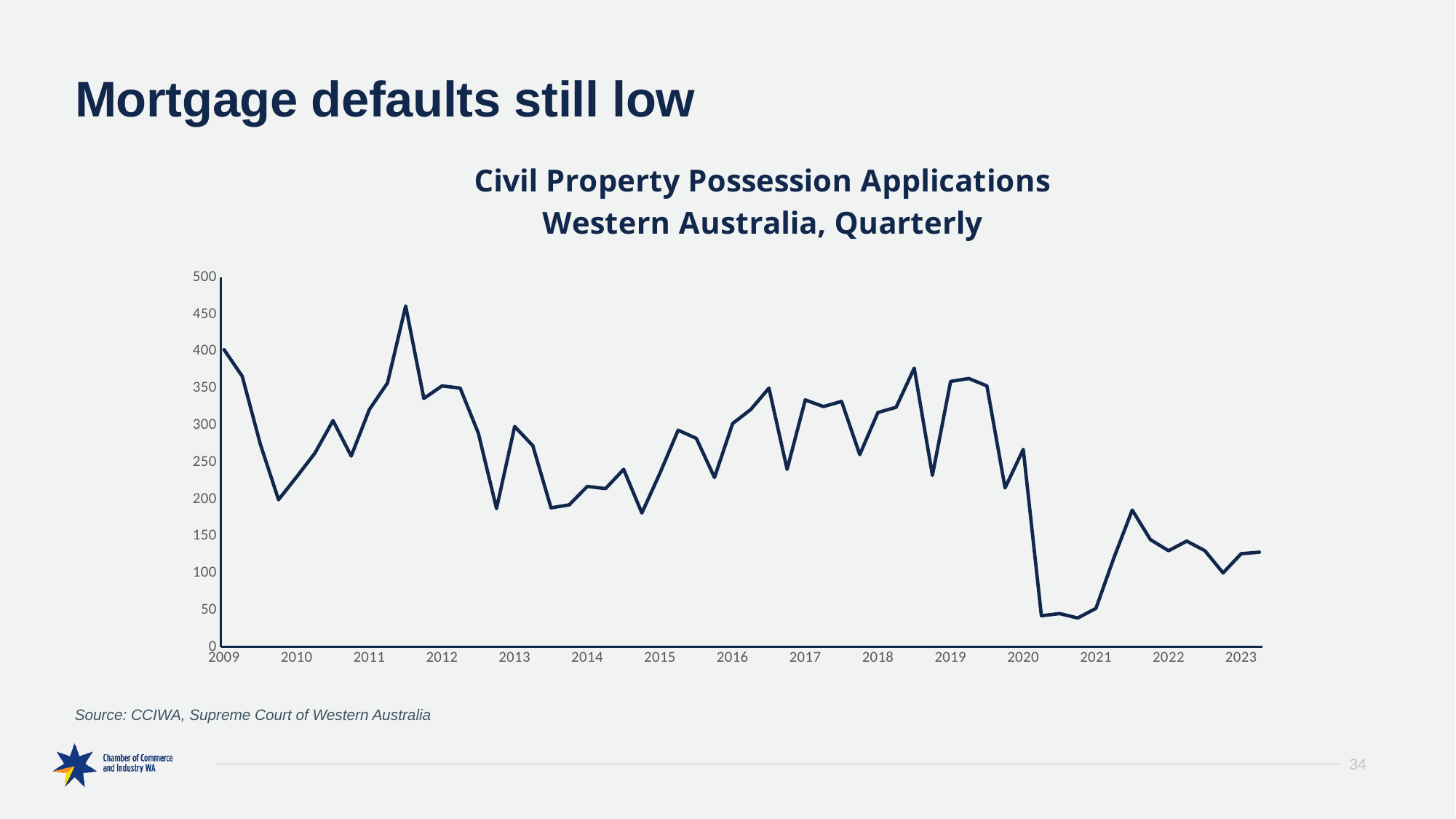

# Mortgage defaults still low

### Chart: Civil Property Possession Applications
Western Australia, Quarterly

| Category | Quarterly |
|---|---|
| 39873 | 402.0 |
| 39965 | 366.0 |
| 40057 | 274.0 |
| 40148 | 199.0 |
| 40238 | 230.0 |
| 40330 | 262.0 |
| 40422 | 306.0 |
| 40513 | 258.0 |
| 40603 | 321.0 |
| 40695 | 357.0 |
| 40787 | 461.0 |
| 40878 | 336.0 |
| 40969 | 353.0 |
| 41061 | 350.0 |
| 41153 | 289.0 |
| 41244 | 187.0 |
| 41334 | 298.0 |
| 41426 | 272.0 |
| 41518 | 188.0 |
| 41609 | 192.0 |
| 41699 | 217.0 |
| 41791 | 214.0 |
| 41883 | 240.0 |
| 41974 | 181.0 |
| 42064 | 235.0 |
| 42156 | 293.0 |
| 42248 | 282.0 |
| 42339 | 229.0 |
| 42430 | 302.0 |
| 42522 | 321.0 |
| 42614 | 350.0 |
| 42705 | 240.0 |
| 42795 | 334.0 |
| 42887 | 325.0 |
| 42979 | 332.0 |
| 43070 | 260.0 |
| 43160 | 317.0 |
| 43252 | 324.0 |
| 43344 | 377.0 |
| 43435 | 232.0 |
| 43525 | 359.0 |
| 43617 | 363.0 |
| 43709 | 353.0 |
| 43800 | 215.0 |
| 43891 | 267.0 |
| 43983 | 42.0 |
| 44075 | 45.0 |
| 44166 | 39.0 |
| 44256 | 52.0 |
| 44348 | 121.0 |
| 44440 | 185.0 |
| 44531 | 145.0 |
| 44621 | 130.0 |
| 44713 | 143.0 |
| 44805 | 130.0 |
| 44896 | 100.0 |
| 44986 | 126.0 |
| 45078 | 128.0 |
Source: CCIWA, Supreme Court of Western Australia
34